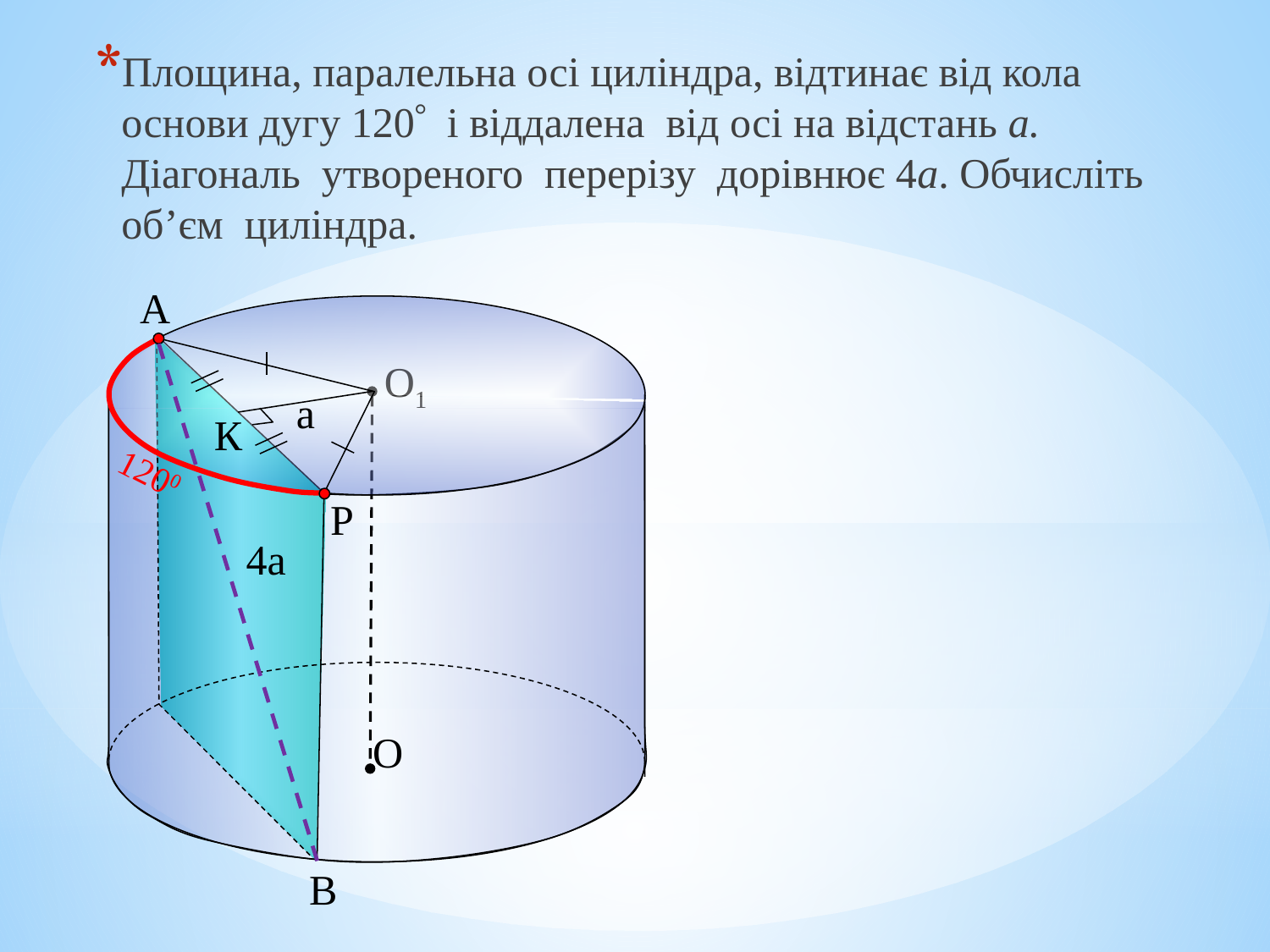

Площина, паралельна осі циліндра, відтинає від кола основи дугу 120°  і віддалена  від осі на відстань а. Діагональ  утвореного  перерізу  дорівнює 4а. Обчисліть об’єм  циліндра.

А

1200

O1
O

К

а

Р

4а

В